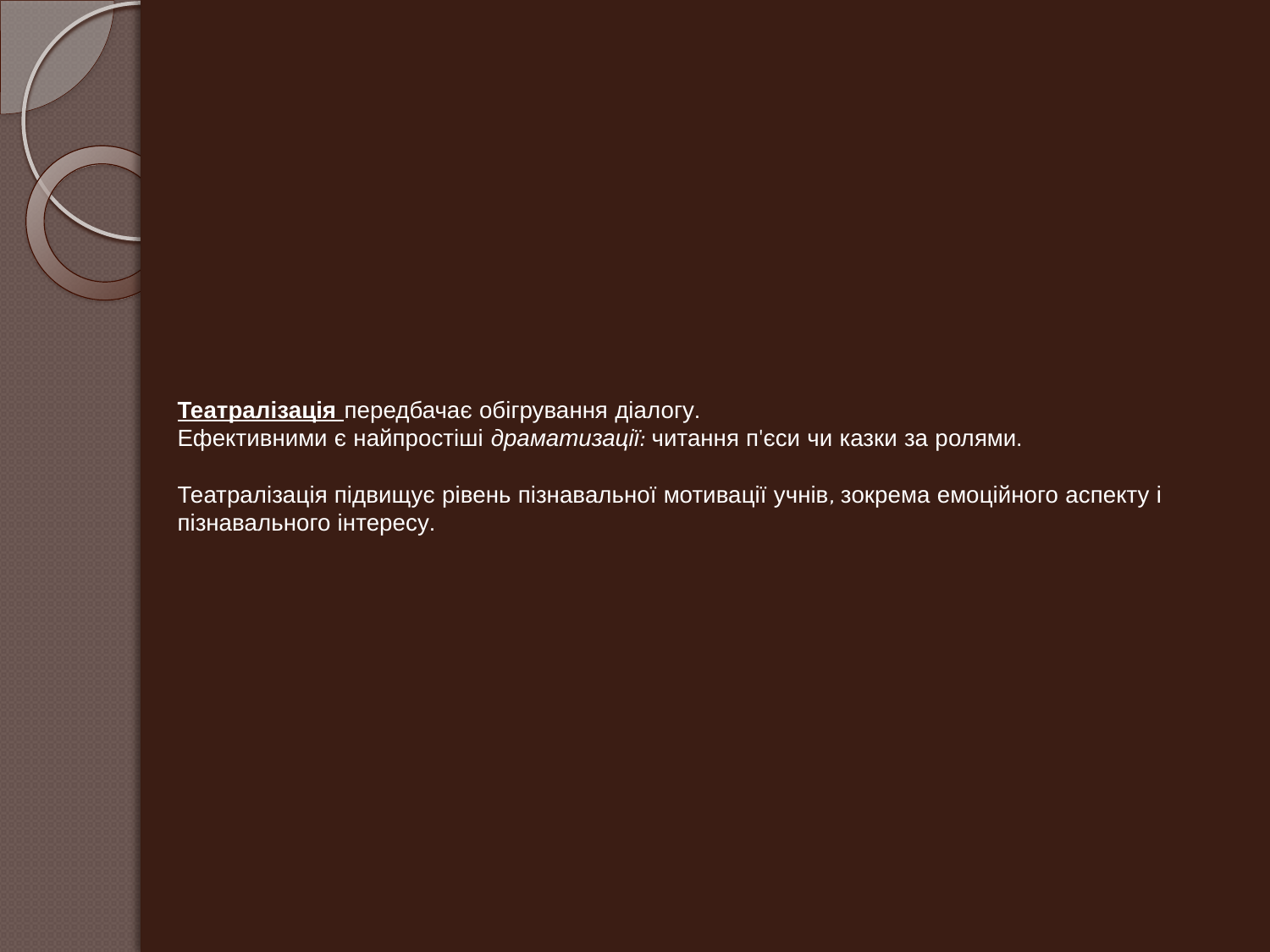

# Театралізація передбачає обігрування діалогу. Ефективними є найпростіші драматизації: читання п'єси чи казки за ролями. Театралізація підвищує рівень пізнавальної мотивації учнів, зокрема емоційного аспекту і пізнавального інтересу.